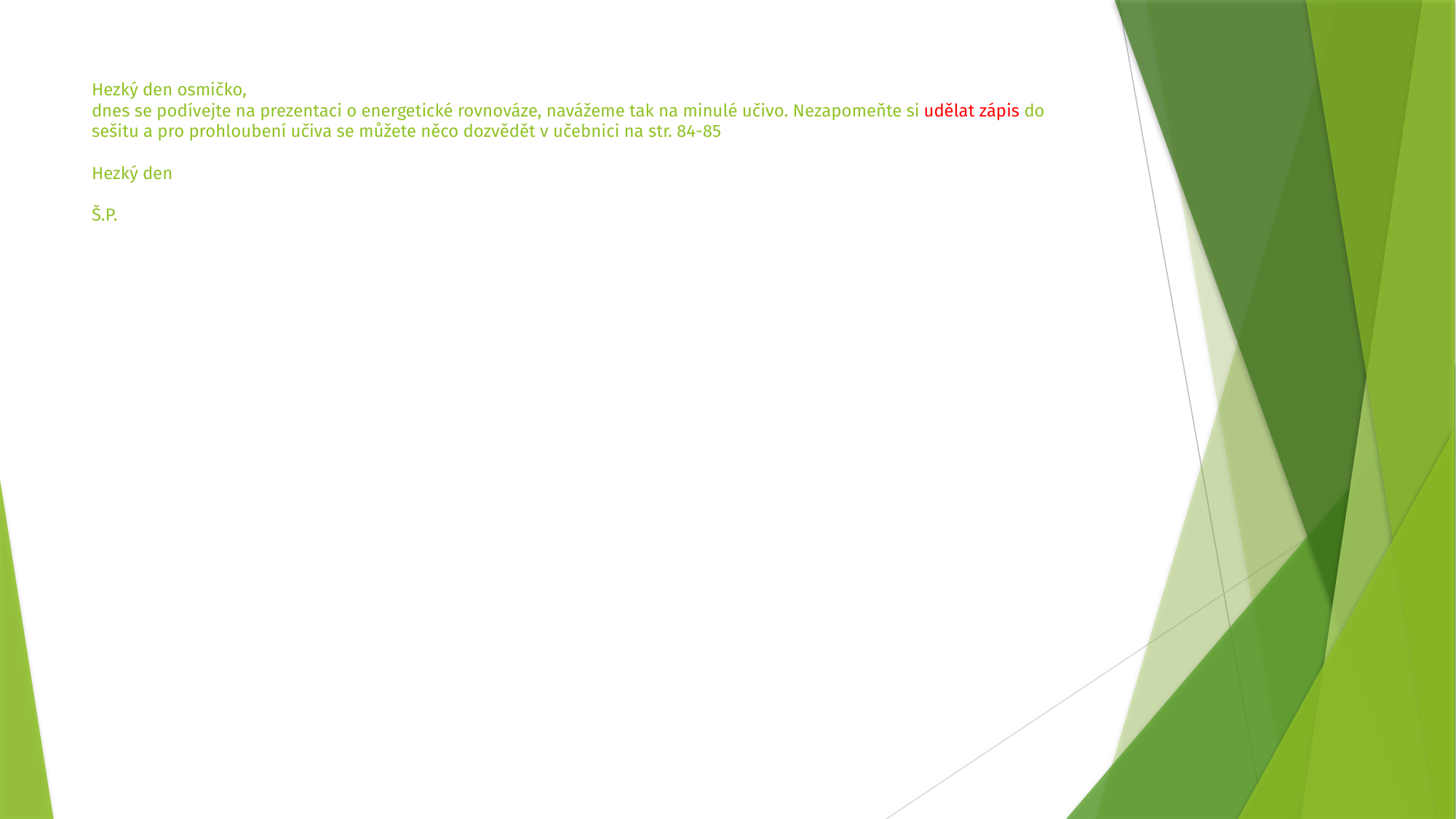

# Hezký den osmičko, dnes se podívejte na prezentaci o energetické rovnováze, navážeme tak na minulé učivo. Nezapomeňte si udělat zápis do sešitu a pro prohloubení učiva se můžete něco dozvědět v učebnici na str. 84-85 Hezký den Š.P.